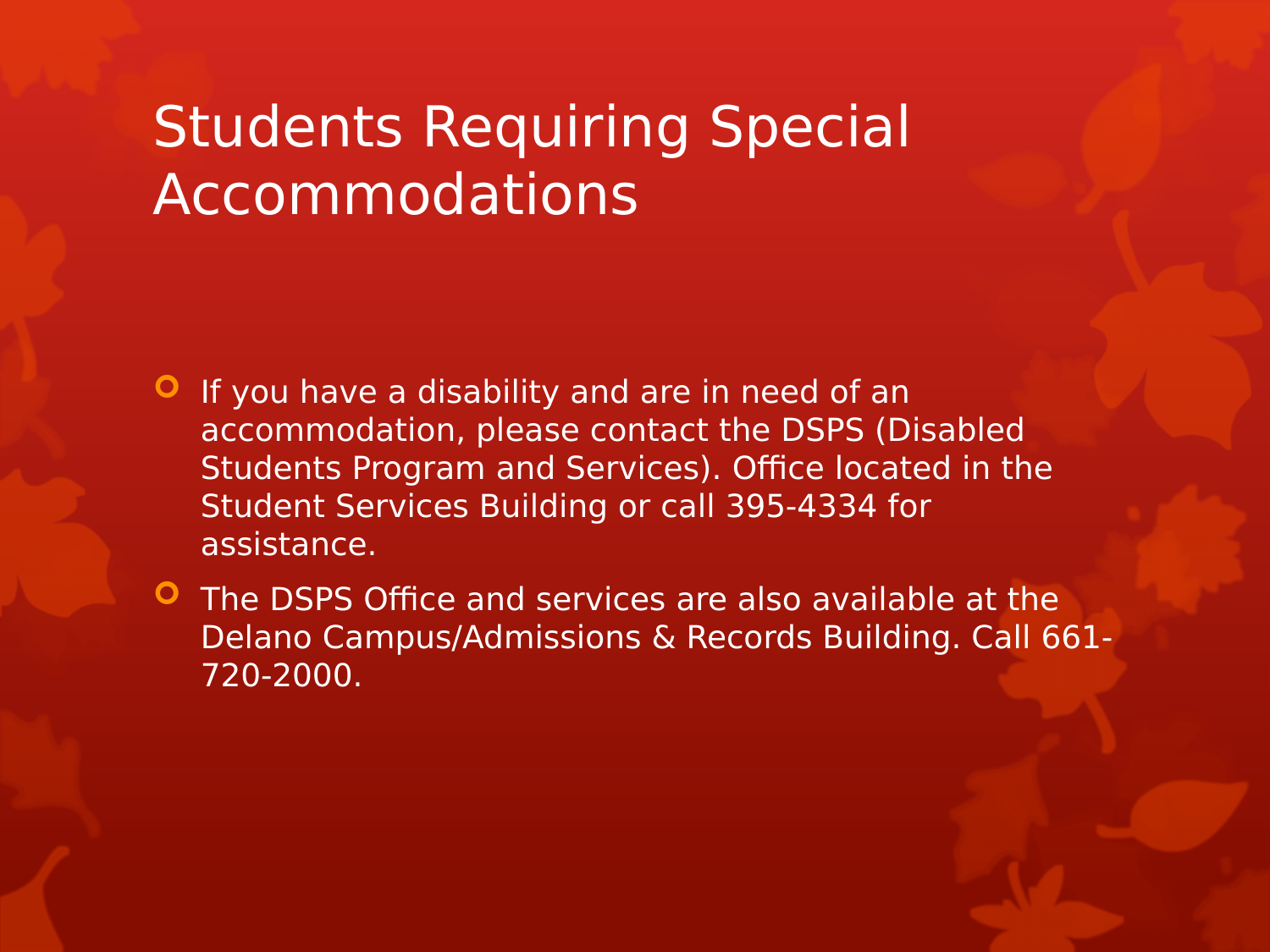

# Students Requiring Special Accommodations
If you have a disability and are in need of an accommodation, please contact the DSPS (Disabled Students Program and Services). Office located in the Student Services Building or call 395-4334 for assistance.
The DSPS Office and services are also available at the Delano Campus/Admissions & Records Building. Call 661-720-2000.